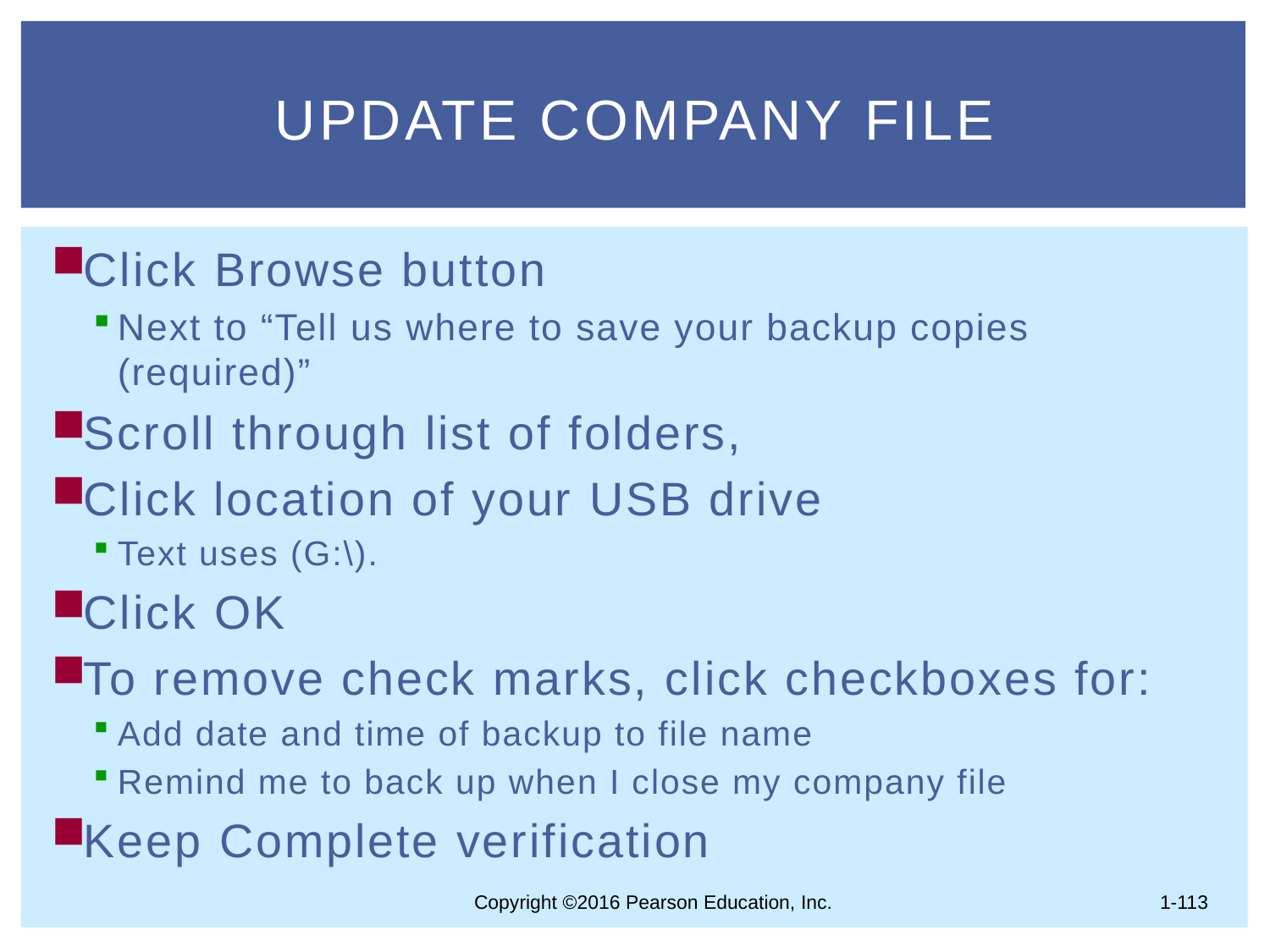

# update Company File
Click Browse button
Next to “Tell us where to save your backup copies (required)”
Scroll through list of folders,
Click location of your USB drive
Text uses (G:\).
Click OK
To remove check marks, click checkboxes for:
Add date and time of backup to file name
Remind me to back up when I close my company file
Keep Complete verification
1-113
Copyright ©2016 Pearson Education, Inc.